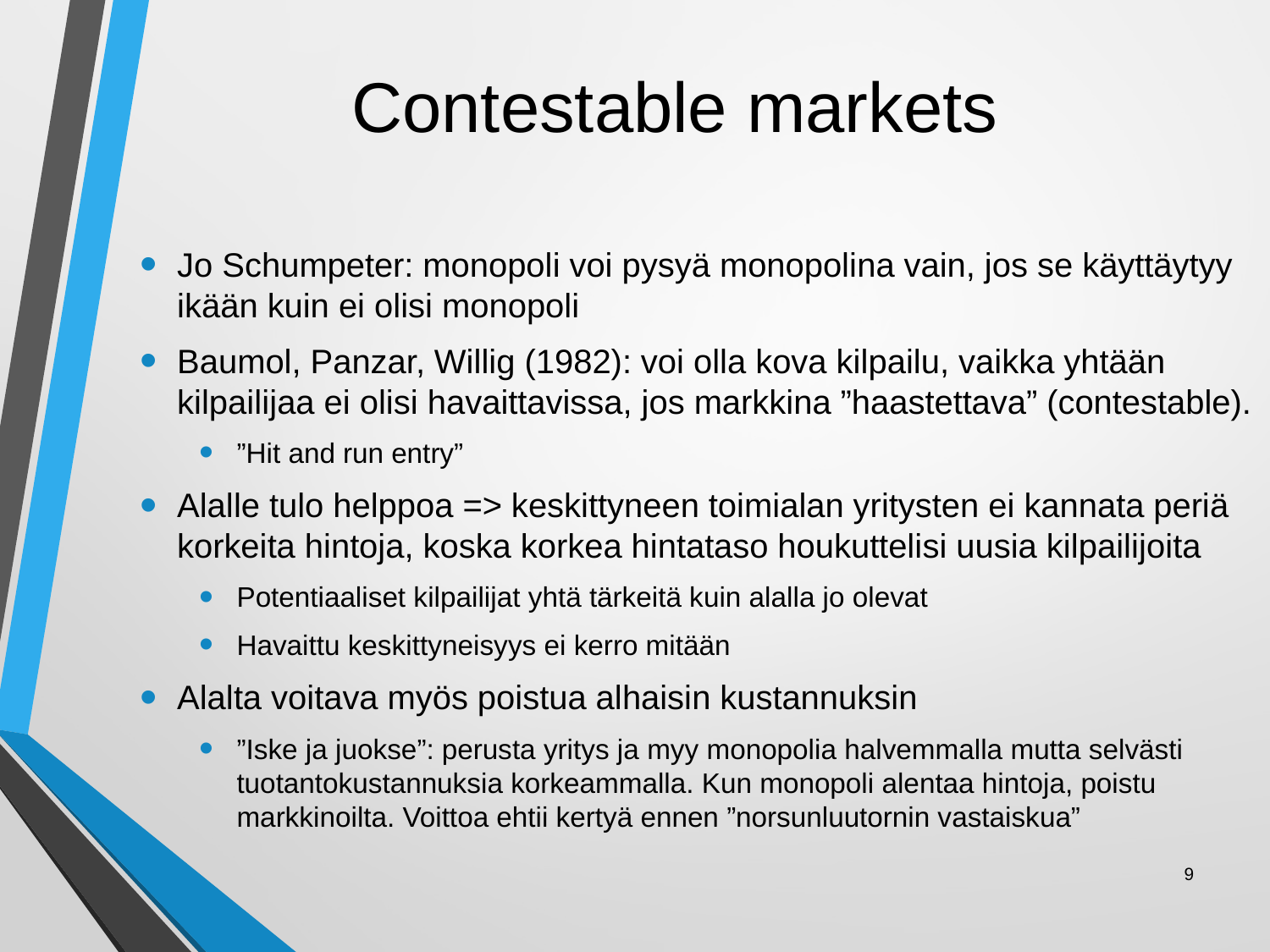

# Contestable markets
Jo Schumpeter: monopoli voi pysyä monopolina vain, jos se käyttäytyy ikään kuin ei olisi monopoli
Baumol, Panzar, Willig (1982): voi olla kova kilpailu, vaikka yhtään kilpailijaa ei olisi havaittavissa, jos markkina ”haastettava” (contestable).
”Hit and run entry”
Alalle tulo helppoa => keskittyneen toimialan yritysten ei kannata periä korkeita hintoja, koska korkea hintataso houkuttelisi uusia kilpailijoita
Potentiaaliset kilpailijat yhtä tärkeitä kuin alalla jo olevat
Havaittu keskittyneisyys ei kerro mitään
Alalta voitava myös poistua alhaisin kustannuksin
”Iske ja juokse”: perusta yritys ja myy monopolia halvemmalla mutta selvästi tuotantokustannuksia korkeammalla. Kun monopoli alentaa hintoja, poistu markkinoilta. Voittoa ehtii kertyä ennen ”norsunluutornin vastaiskua”

9